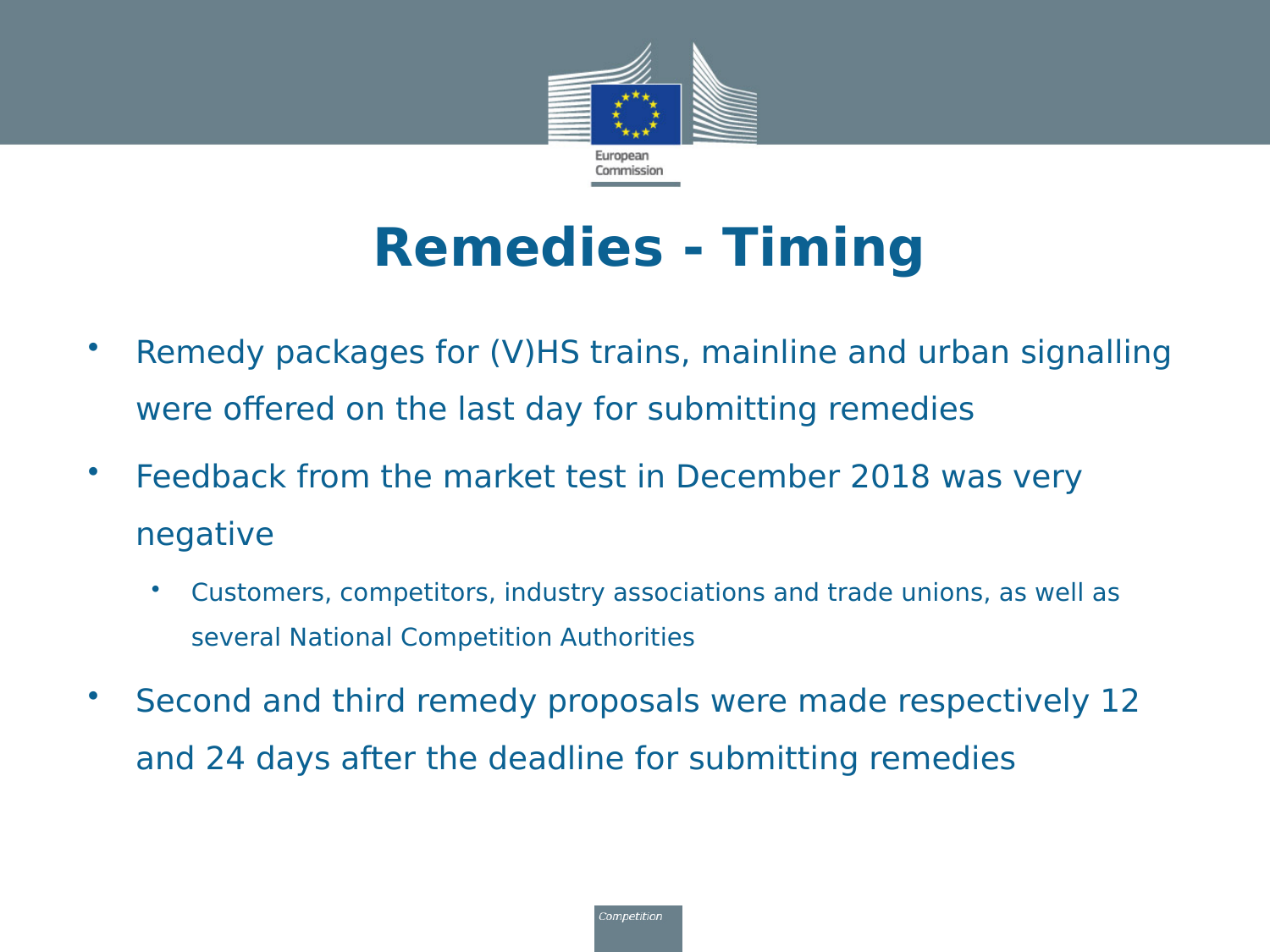

# Remedies - Timing
Remedy packages for (V)HS trains, mainline and urban signalling were offered on the last day for submitting remedies
Feedback from the market test in December 2018 was very negative
Customers, competitors, industry associations and trade unions, as well as several National Competition Authorities
Second and third remedy proposals were made respectively 12 and 24 days after the deadline for submitting remedies